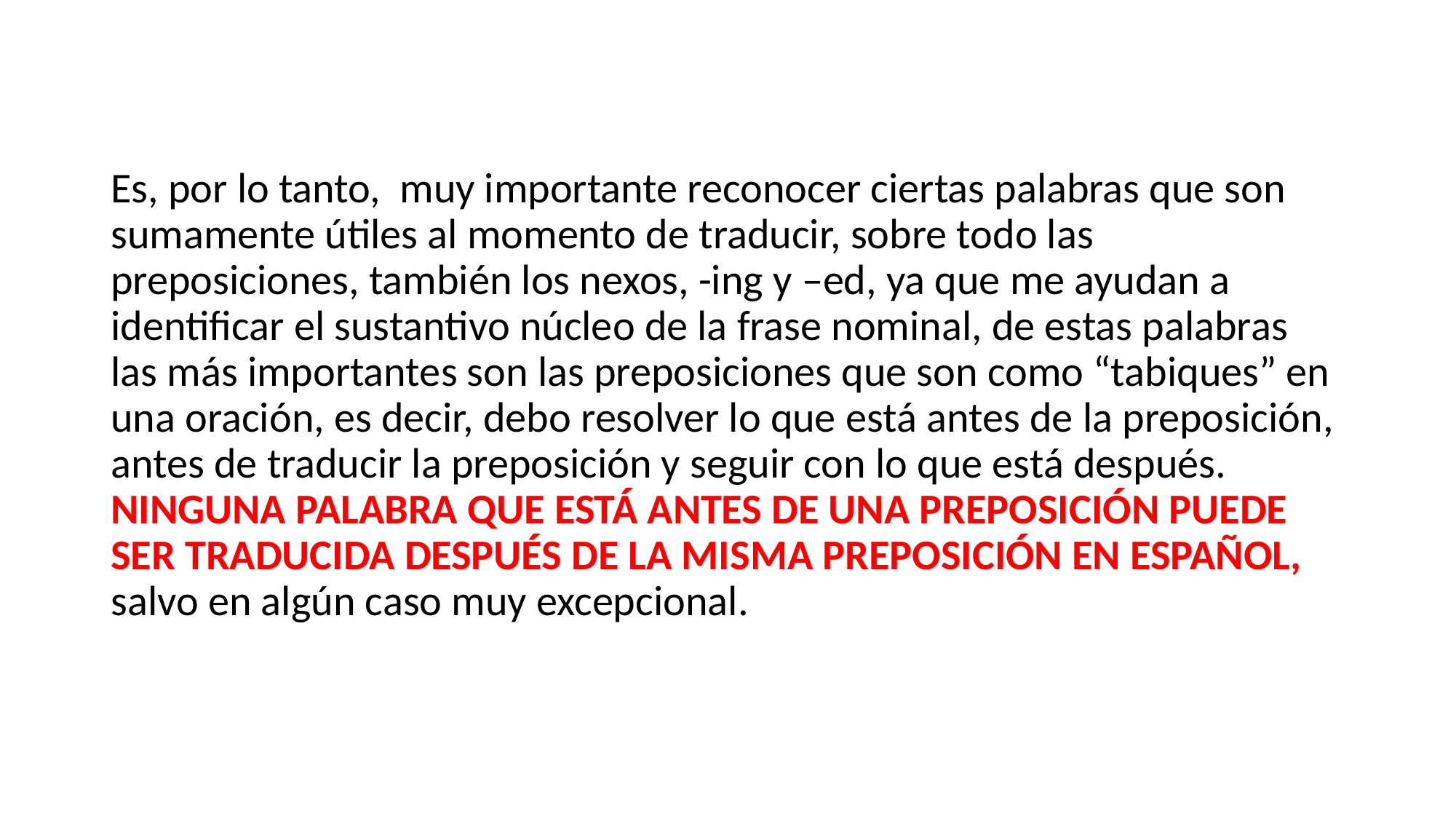

#
Es, por lo tanto,  muy importante reconocer ciertas palabras que son sumamente útiles al momento de traducir, sobre todo las preposiciones, también los nexos, -ing y –ed, ya que me ayudan a identificar el sustantivo núcleo de la frase nominal, de estas palabras las más importantes son las preposiciones que son como “tabiques” en una oración, es decir, debo resolver lo que está antes de la preposición, antes de traducir la preposición y seguir con lo que está después. NINGUNA PALABRA QUE ESTÁ ANTES DE UNA PREPOSICIÓN PUEDE SER TRADUCIDA DESPUÉS DE LA MISMA PREPOSICIÓN EN ESPAÑOL, salvo en algún caso muy excepcional.